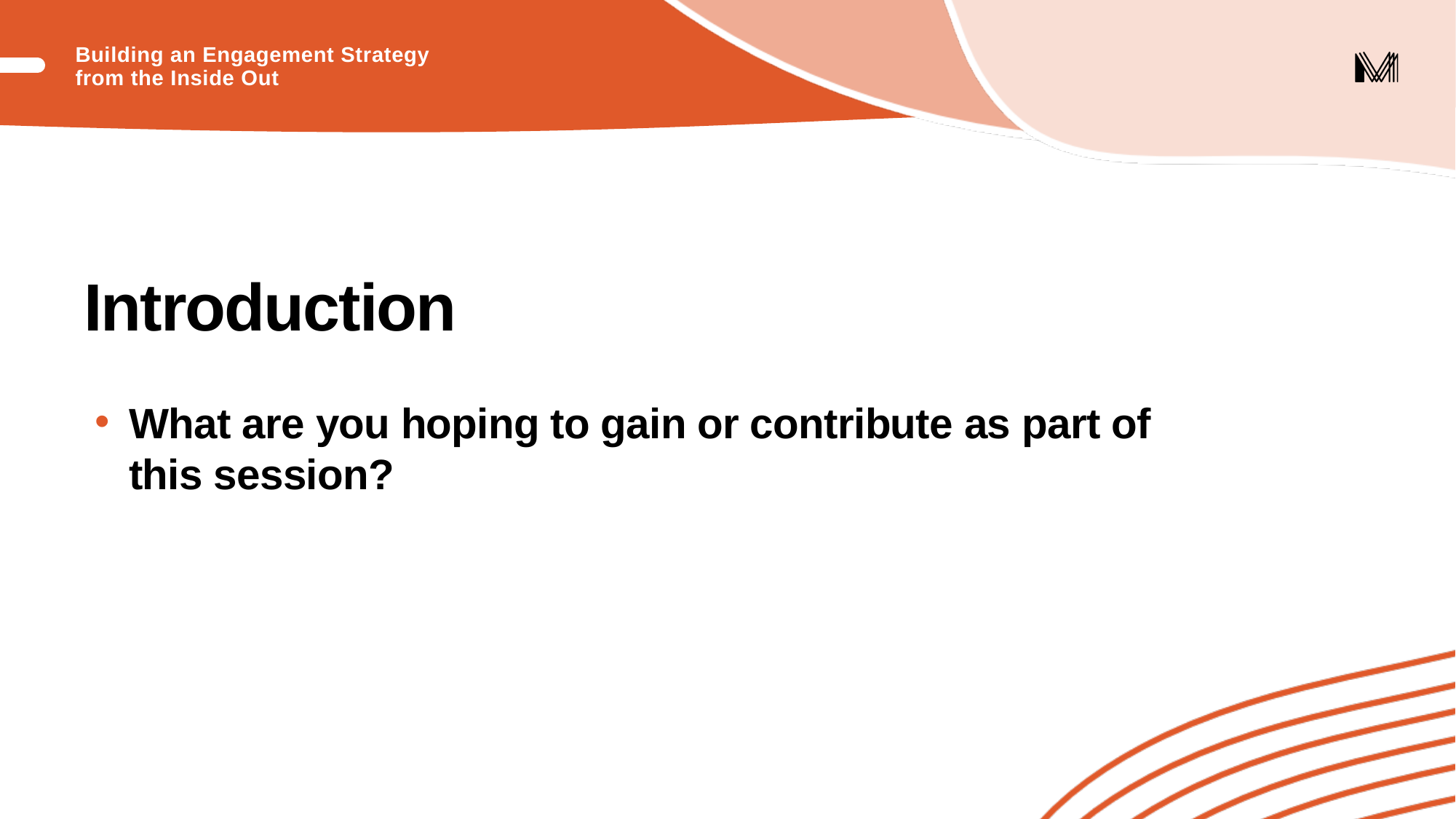

Building an Engagement Strategy
from the Inside Out
# Introduction
What are you hoping to gain or contribute as part of this session?